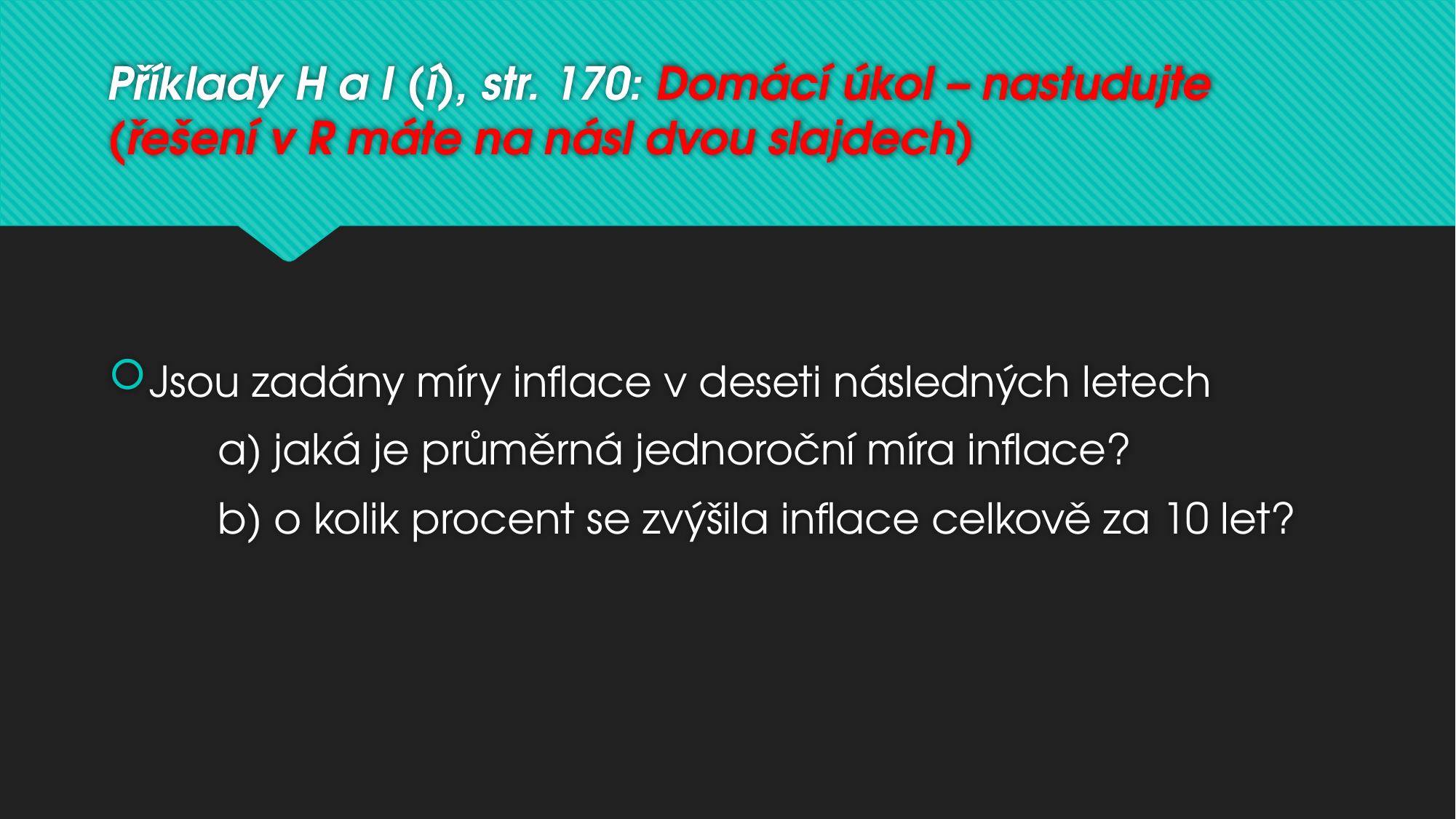

# Příklady H a I (í), str. 170: Domácí úkol – nastudujte (řešení v R máte na násl dvou slajdech)
Jsou zadány míry inflace v deseti následných letech
	a) jaká je průměrná jednoroční míra inflace?
	b) o kolik procent se zvýšila inflace celkově za 10 let?